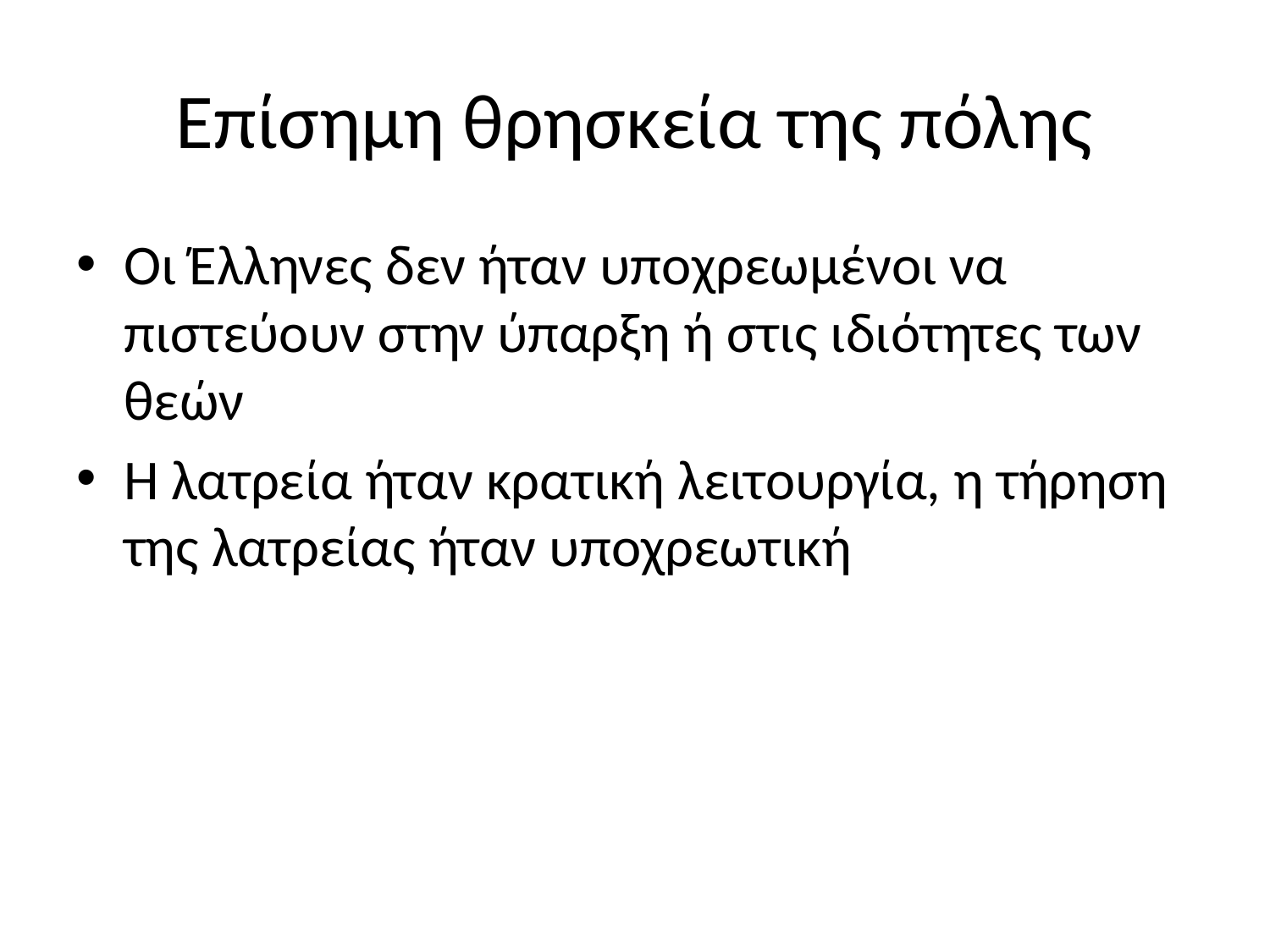

# Επίσημη θρησκεία της πόλης
Οι Έλληνες δεν ήταν υποχρεωμένοι να πιστεύουν στην ύπαρξη ή στις ιδιότητες των θεών
Η λατρεία ήταν κρατική λειτουργία, η τήρηση της λατρείας ήταν υποχρεωτική